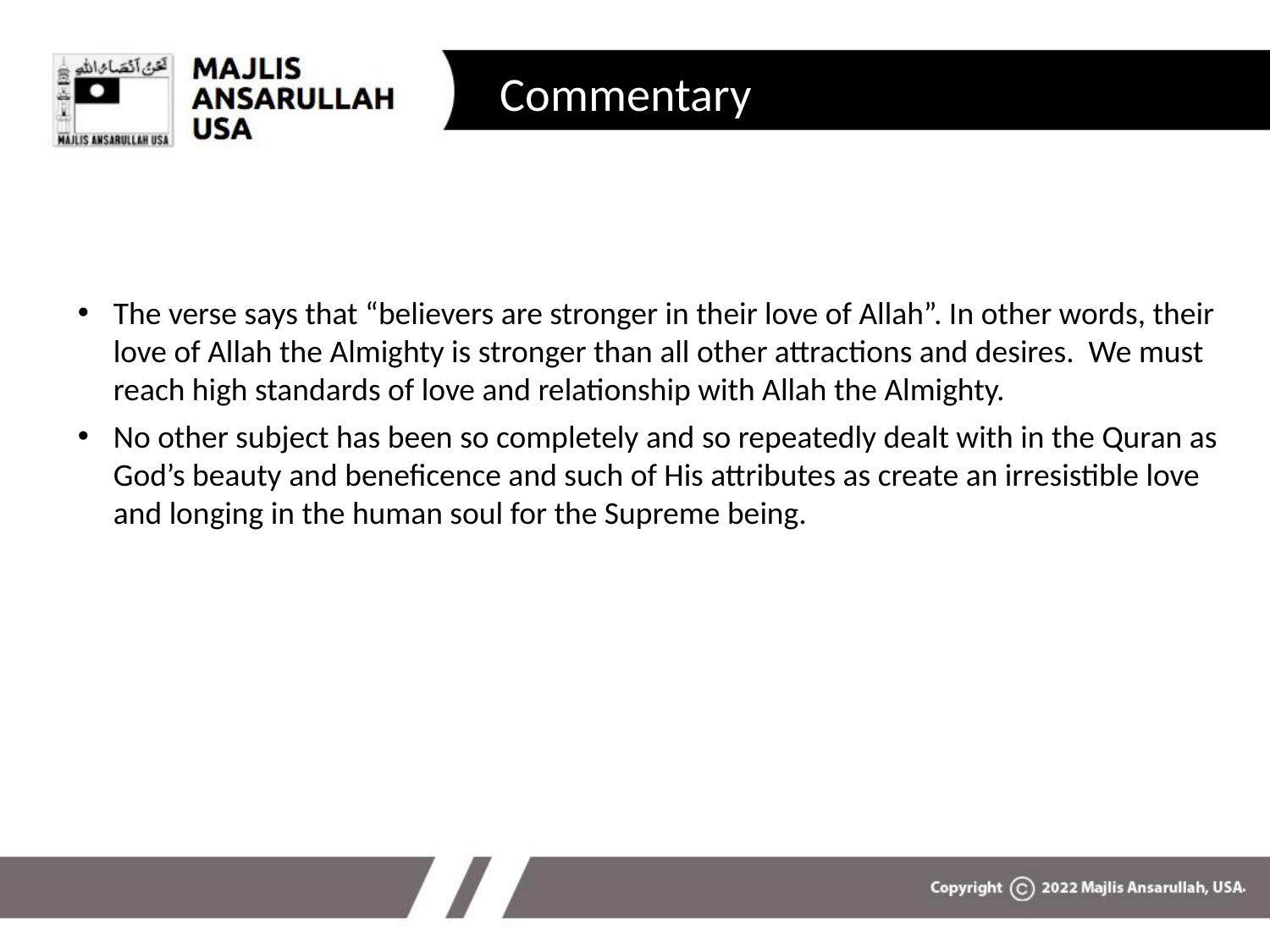

# Commentary
The verse says that “believers are stronger in their love of Allah”. In other words, their love of Allah the Almighty is stronger than all other attractions and desires.  We must reach high standards of love and relationship with Allah the Almighty.
No other subject has been so completely and so repeatedly dealt with in the Quran as God’s beauty and beneficence and such of His attributes as create an irresistible love and longing in the human soul for the Supreme being.